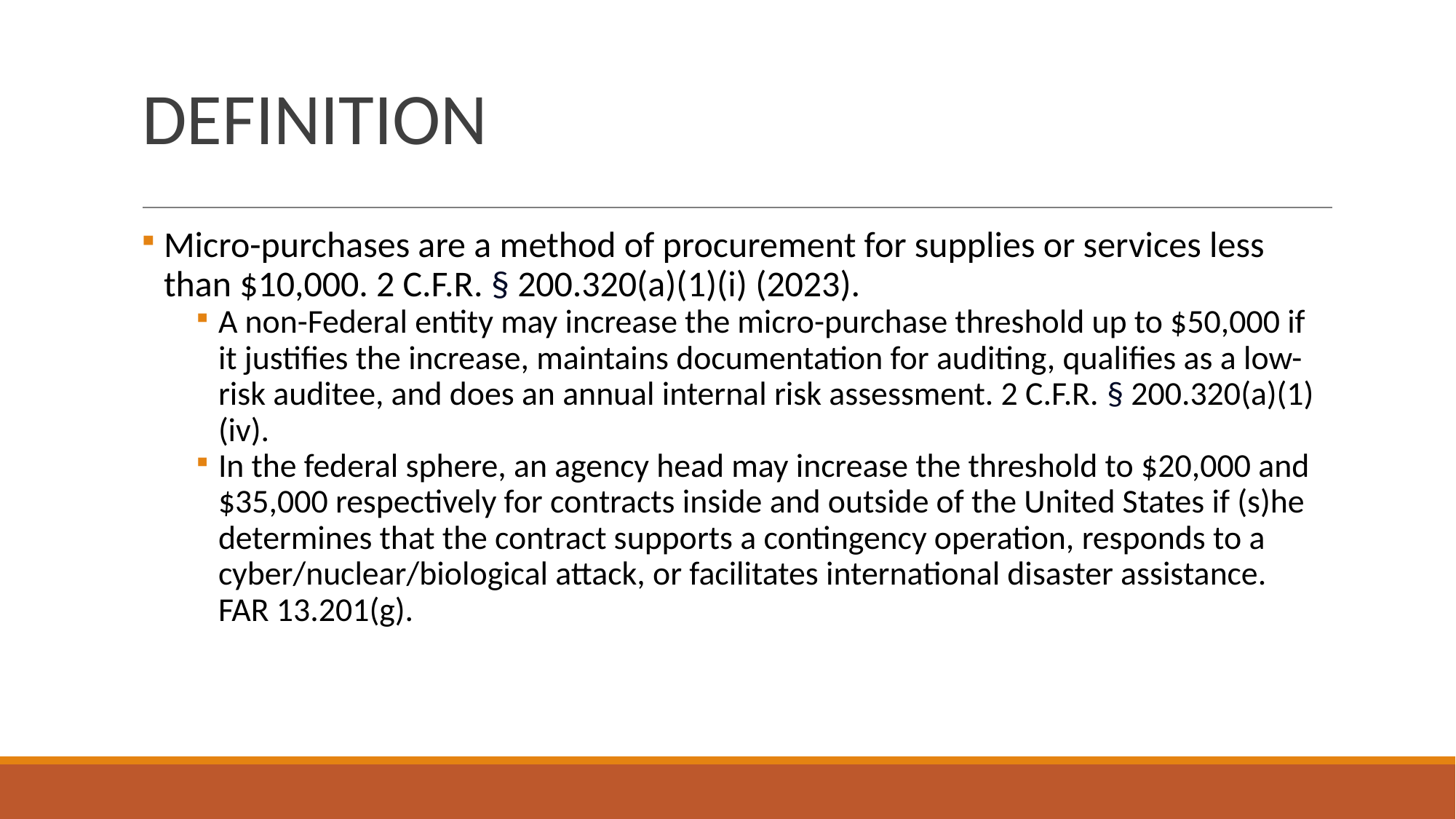

# DEFINITION
Micro-purchases are a method of procurement for supplies or services less than $10,000. 2 C.F.R. § 200.320(a)(1)(i) (2023).
A non-Federal entity may increase the micro-purchase threshold up to $50,000 if it justifies the increase, maintains documentation for auditing, qualifies as a low-risk auditee, and does an annual internal risk assessment. 2 C.F.R. § 200.320(a)(1)(iv).
In the federal sphere, an agency head may increase the threshold to $20,000 and $35,000 respectively for contracts inside and outside of the United States if (s)he determines that the contract supports a contingency operation, responds to a cyber/nuclear/biological attack, or facilitates international disaster assistance. FAR 13.201(g).